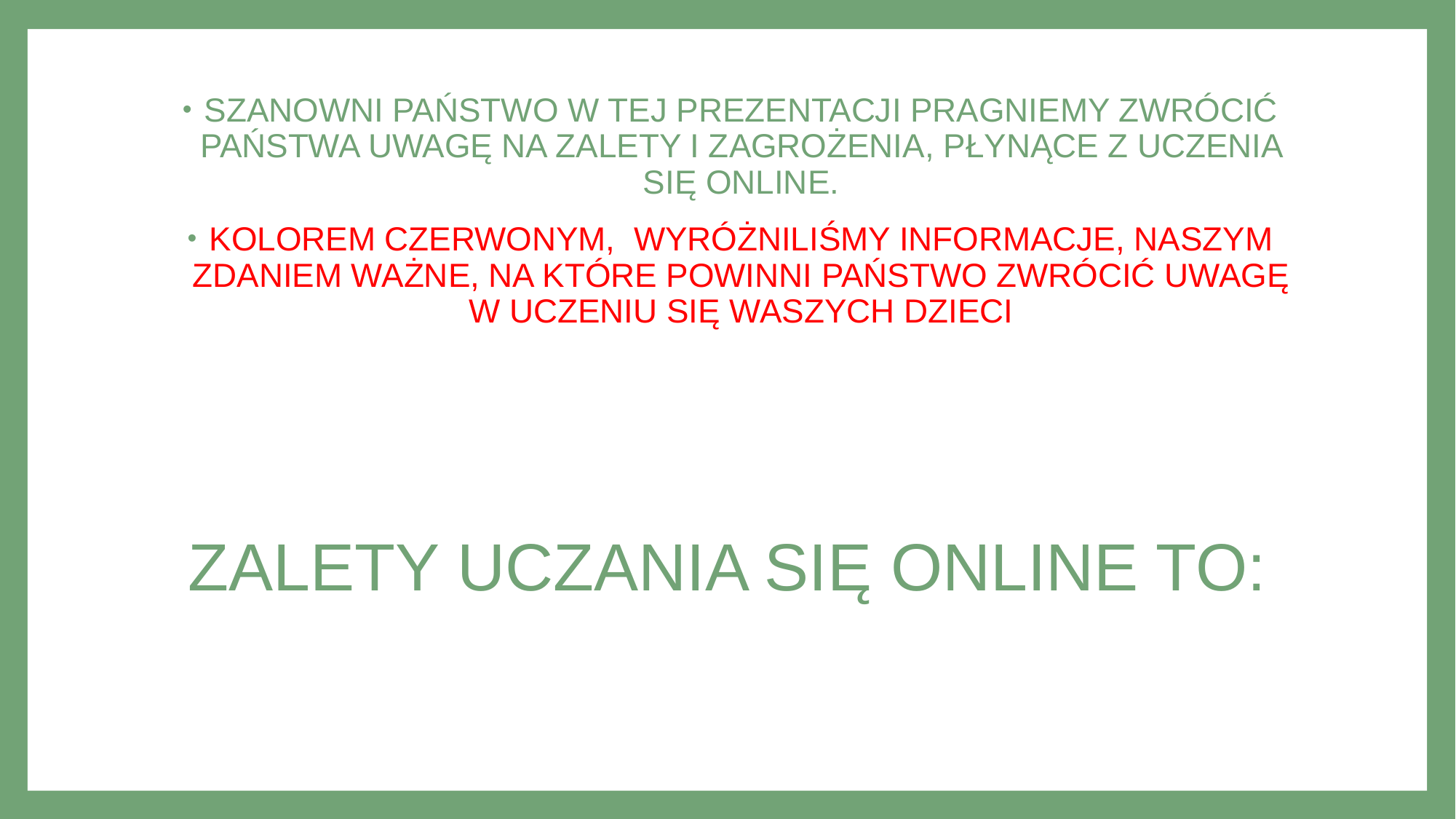

SZANOWNI PAŃSTWO W TEJ PREZENTACJI PRAGNIEMY ZWRÓCIĆ PAŃSTWA UWAGĘ NA ZALETY I ZAGROŻENIA, PŁYNĄCE Z UCZENIA SIĘ ONLINE.
KOLOREM CZERWONYM,  WYRÓŻNILIŚMY INFORMACJE, NASZYM ZDANIEM WAŻNE, NA KTÓRE POWINNI PAŃSTWO ZWRÓCIĆ UWAGĘ W UCZENIU SIĘ WASZYCH DZIECI
# ZALETY UCZANIA SIĘ ONLINE TO: